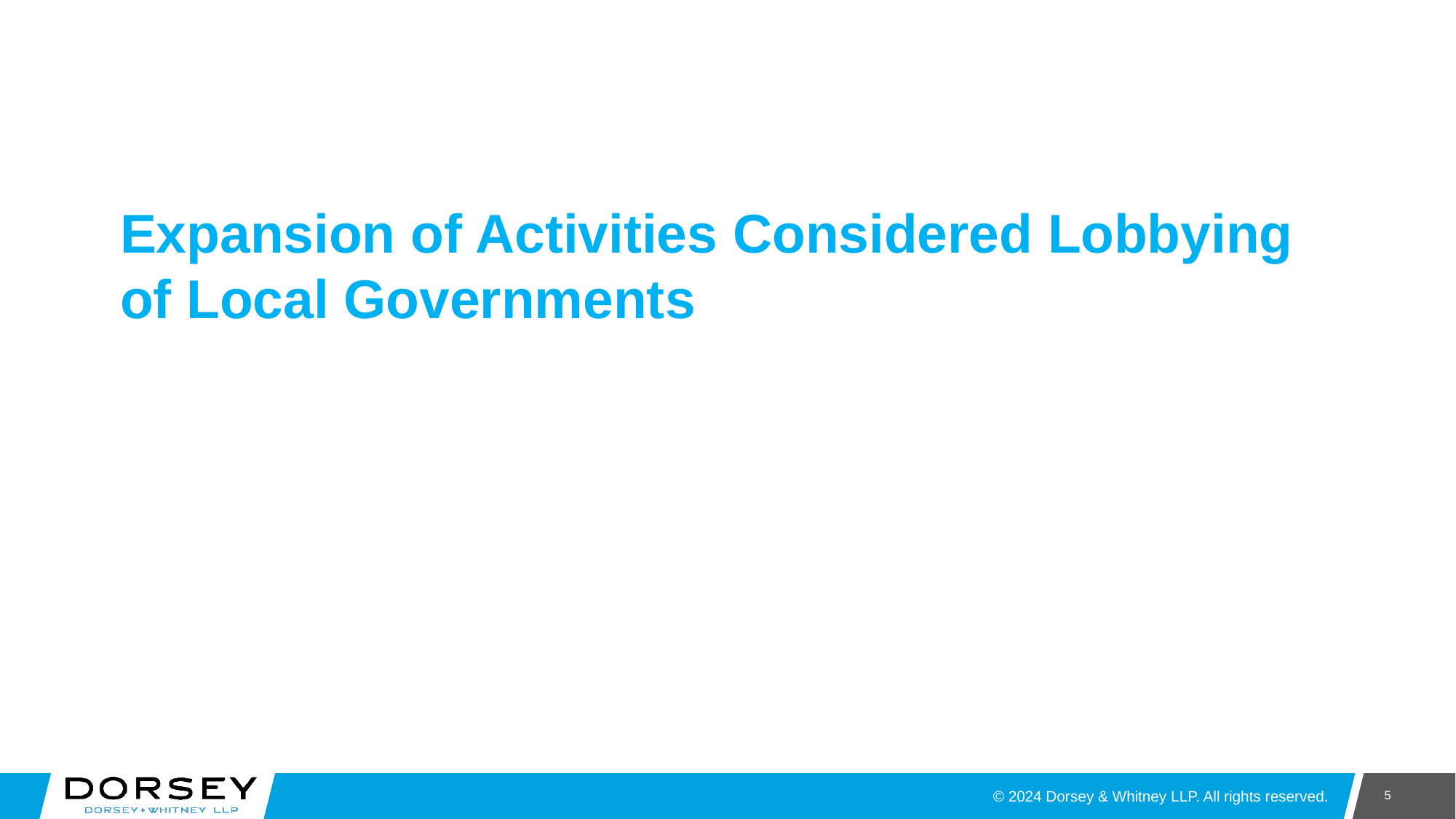

# Expansion of Activities Considered Lobbying of Local Governments

5